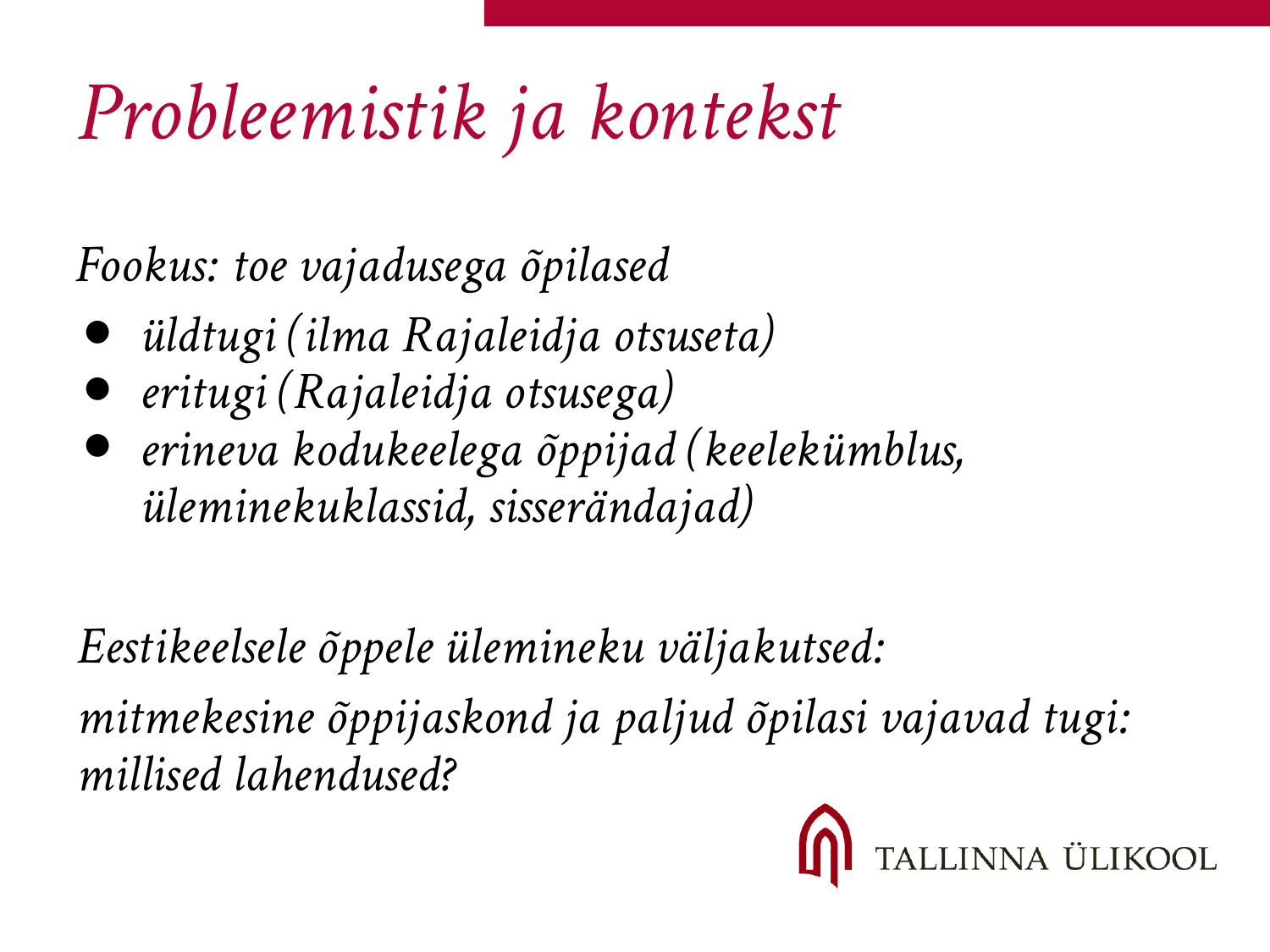

# Probleemistik ja kontekst
Fookus: toe vajadusega õpilased
üldtugi (ilma Rajaleidja otsuseta)
eritugi (Rajaleidja otsusega)
erineva kodukeelega õppijad (keelekümblus, üleminekuklassid, sisserändajad)

Eestikeelsele õppele ülemineku väljakutsed:
mitmekesine õppijaskond ja paljud õpilasi vajavad tugi: millised lahendused?